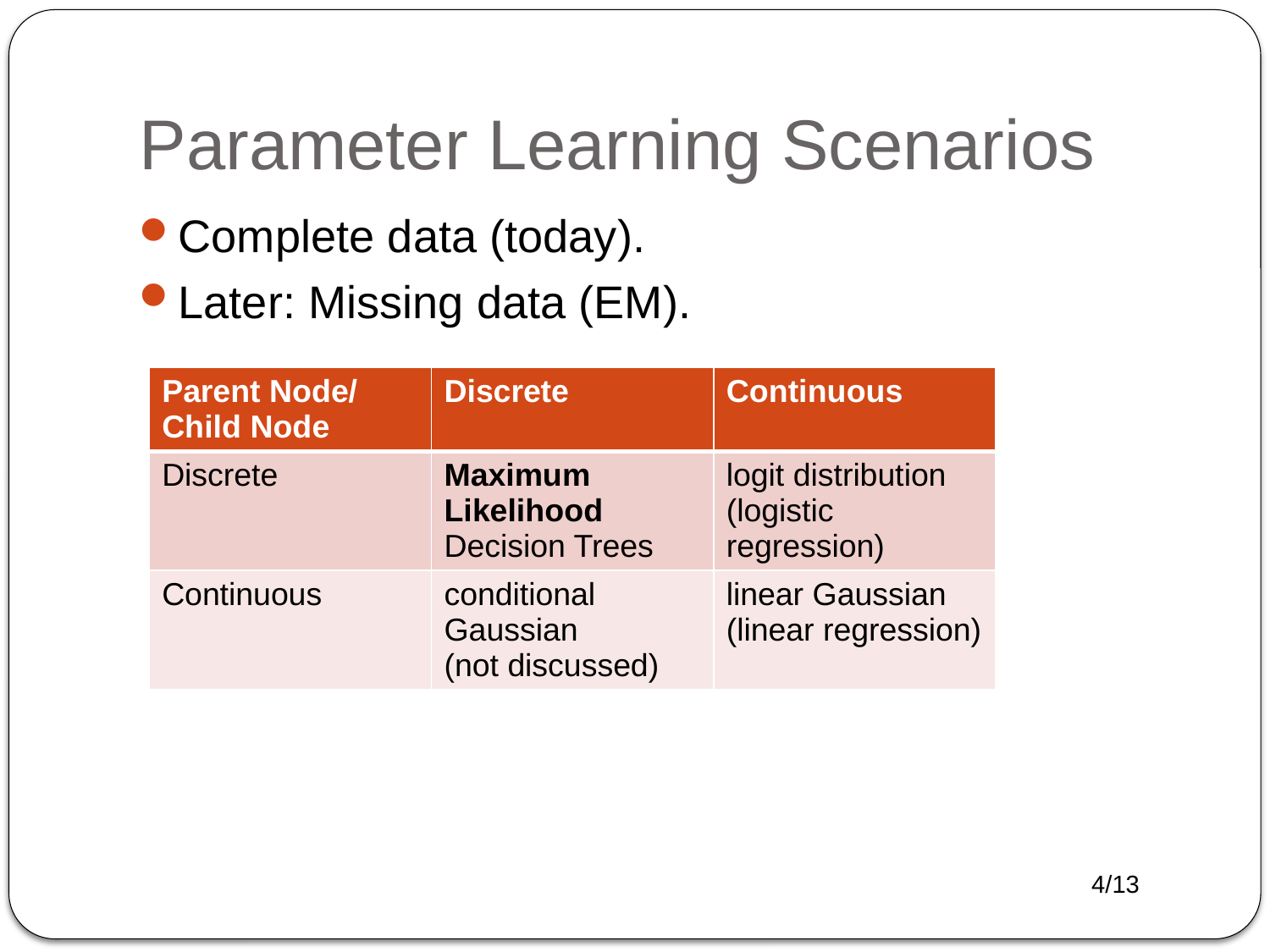

# Parameter Learning Scenarios
Complete data (today).
Later: Missing data (EM).
| Parent Node/ Child Node | Discrete | Continuous |
| --- | --- | --- |
| Discrete | Maximum Likelihood Decision Trees | logit distribution (logistic regression) |
| Continuous | conditional Gaussian (not discussed) | linear Gaussian (linear regression) |